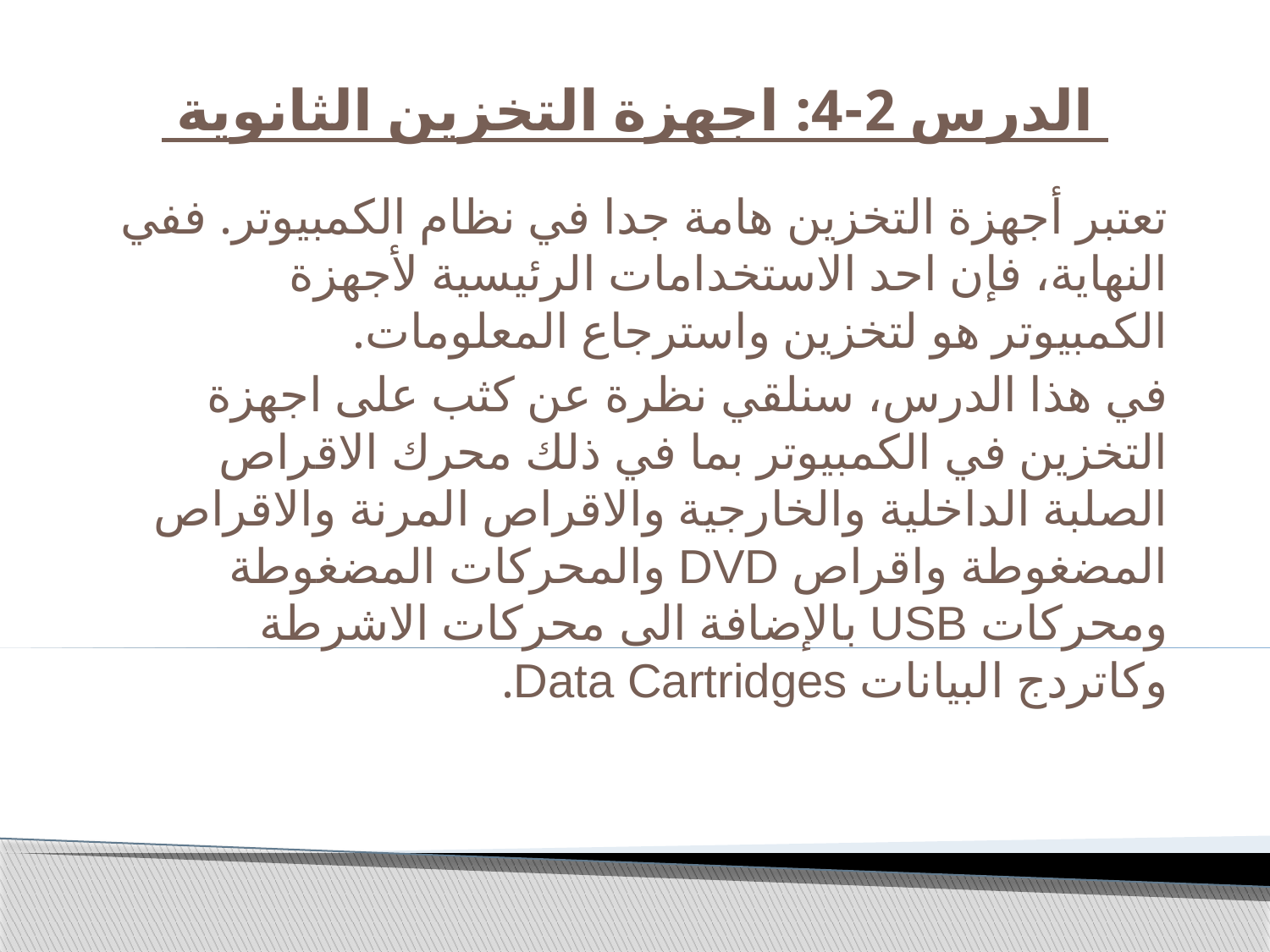

# الدرس 2-4: اجهزة التخزين الثانوية
تعتبر أجهزة التخزين هامة جدا في نظام الكمبيوتر. ففي النهاية، فإن احد الاستخدامات الرئيسية لأجهزة الكمبيوتر هو لتخزين واسترجاع المعلومات.
في هذا الدرس، سنلقي نظرة عن كثب على اجهزة التخزين في الكمبيوتر بما في ذلك محرك الاقراص الصلبة الداخلية والخارجية والاقراص المرنة والاقراص المضغوطة واقراص DVD والمحركات المضغوطة ومحركات USB بالإضافة الى محركات الاشرطة وكاتردج البيانات Data Cartridges.